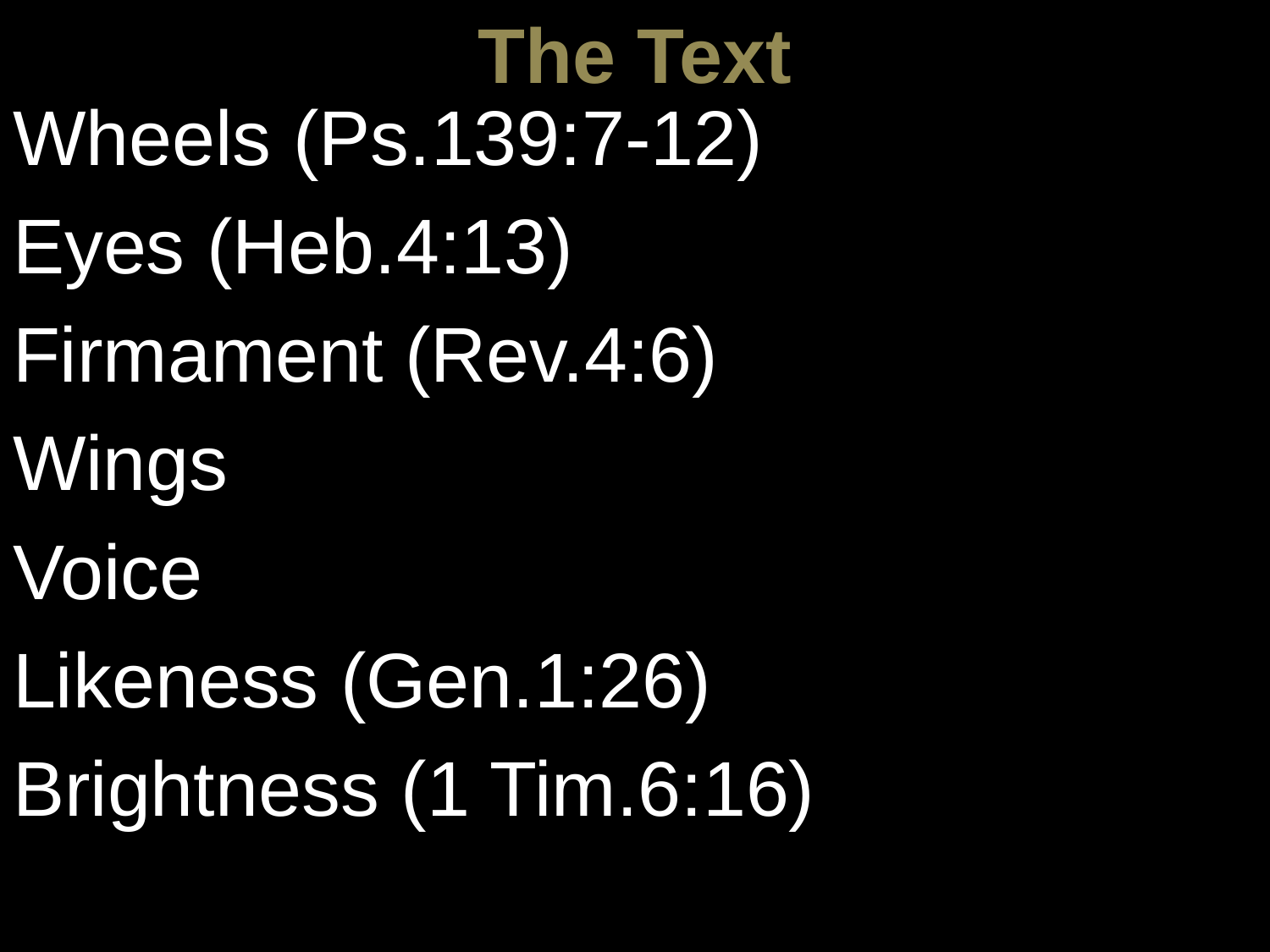

# The Text
Wheels (Ps.139:7-12)
Eyes (Heb.4:13)
Firmament (Rev.4:6)
Wings
Voice
Likeness (Gen.1:26)
Brightness (1 Tim.6:16)